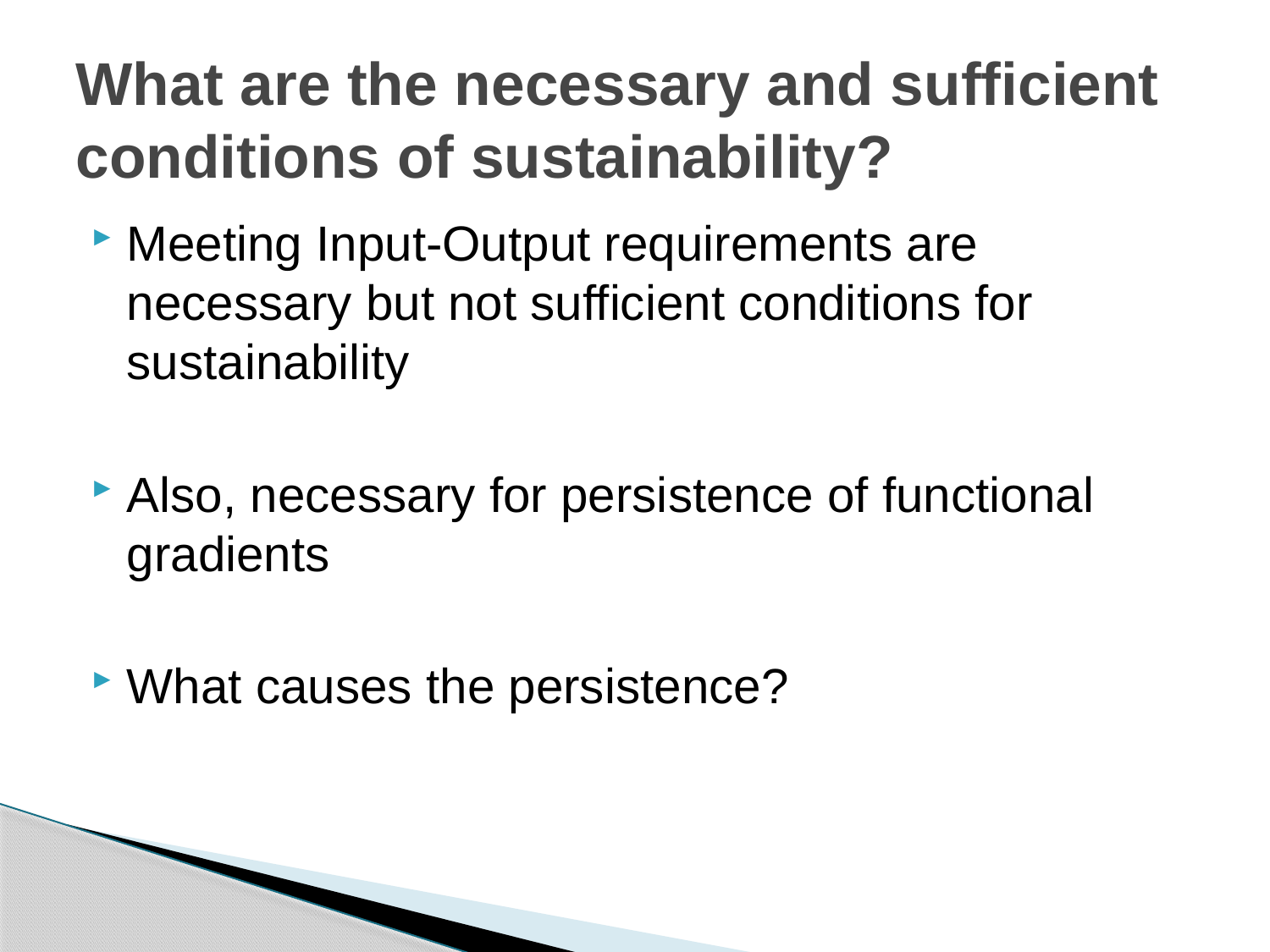

# What are the necessary and sufficient conditions of sustainability?
Meeting Input-Output requirements are necessary but not sufficient conditions for sustainability

Also, necessary for persistence of functional gradients

What causes the persistence?